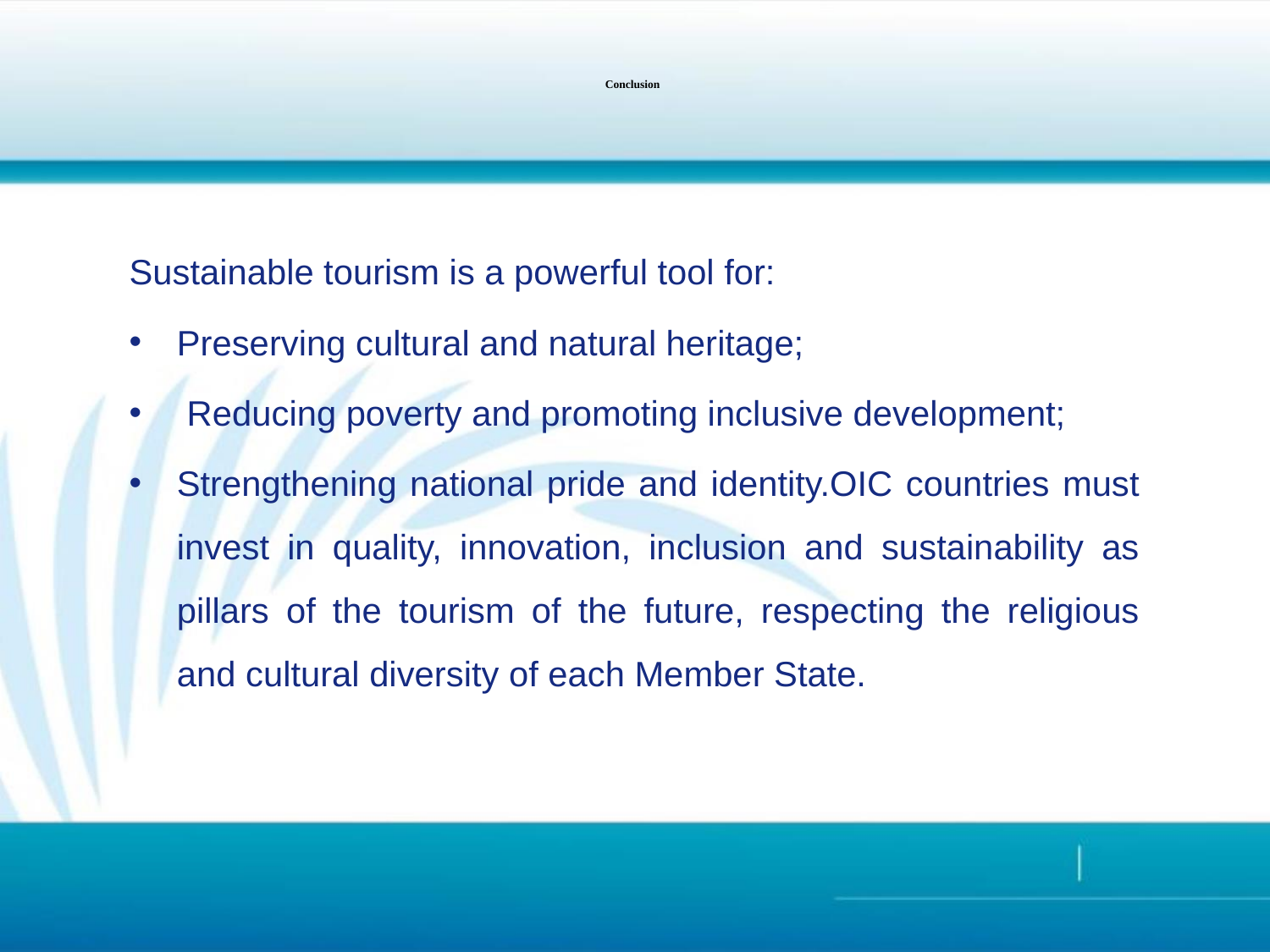

# Conclusion
Sustainable tourism is a powerful tool for:
Preserving cultural and natural heritage;
 Reducing poverty and promoting inclusive development;
Strengthening national pride and identity.OIC countries must invest in quality, innovation, inclusion and sustainability as pillars of the tourism of the future, respecting the religious and cultural diversity of each Member State.